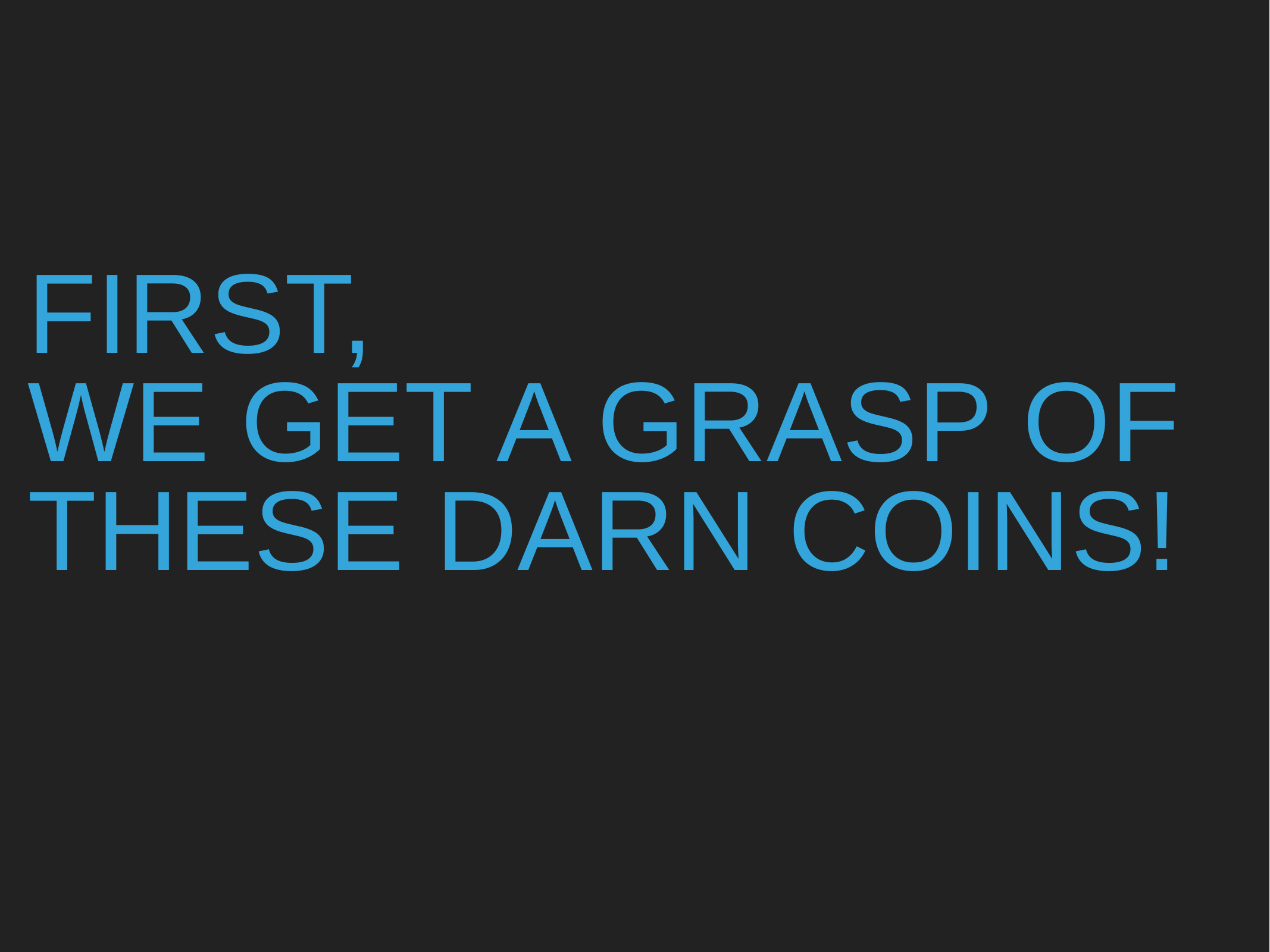

# first,
we get a grasp of these darn coins!